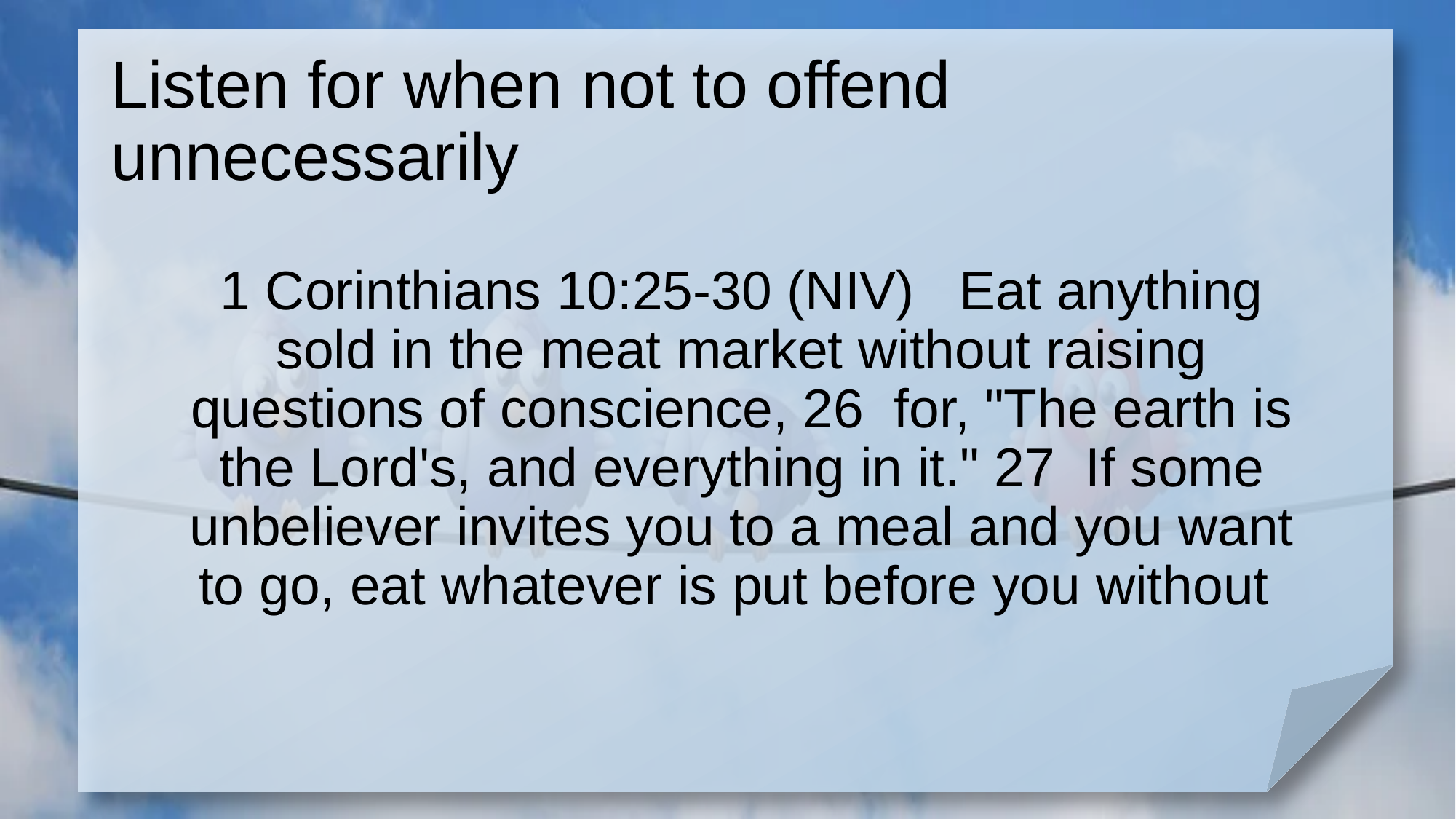

# Listen for when not to offend unnecessarily
1 Corinthians 10:25-30 (NIV)   Eat anything sold in the meat market without raising questions of conscience, 26  for, "The earth is the Lord's, and everything in it." 27  If some unbeliever invites you to a meal and you want to go, eat whatever is put before you without